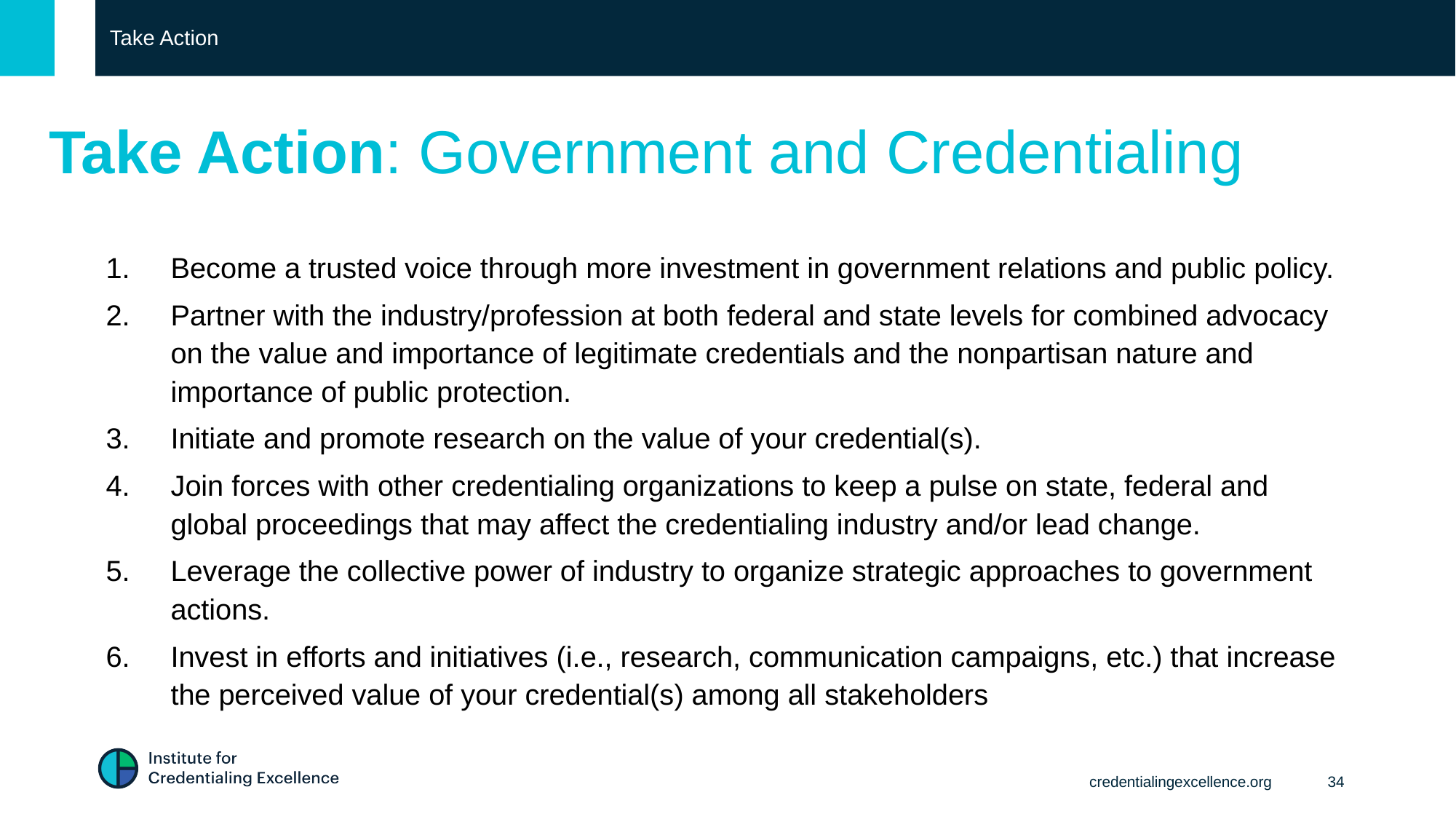

Take Action
Take Action: Government and Credentialing
Become a trusted voice through more investment in government relations and public policy.
Partner with the industry/profession at both federal and state levels for combined advocacy on the value and importance of legitimate credentials and the nonpartisan nature and importance of public protection.
Initiate and promote research on the value of your credential(s).
Join forces with other credentialing organizations to keep a pulse on state, federal and global proceedings that may affect the credentialing industry and/or lead change.
Leverage the collective power of industry to organize strategic approaches to government actions.
Invest in efforts and initiatives (i.e., research, communication campaigns, etc.) that increase the perceived value of your credential(s) among all stakeholders

credentialingexcellence.org
34